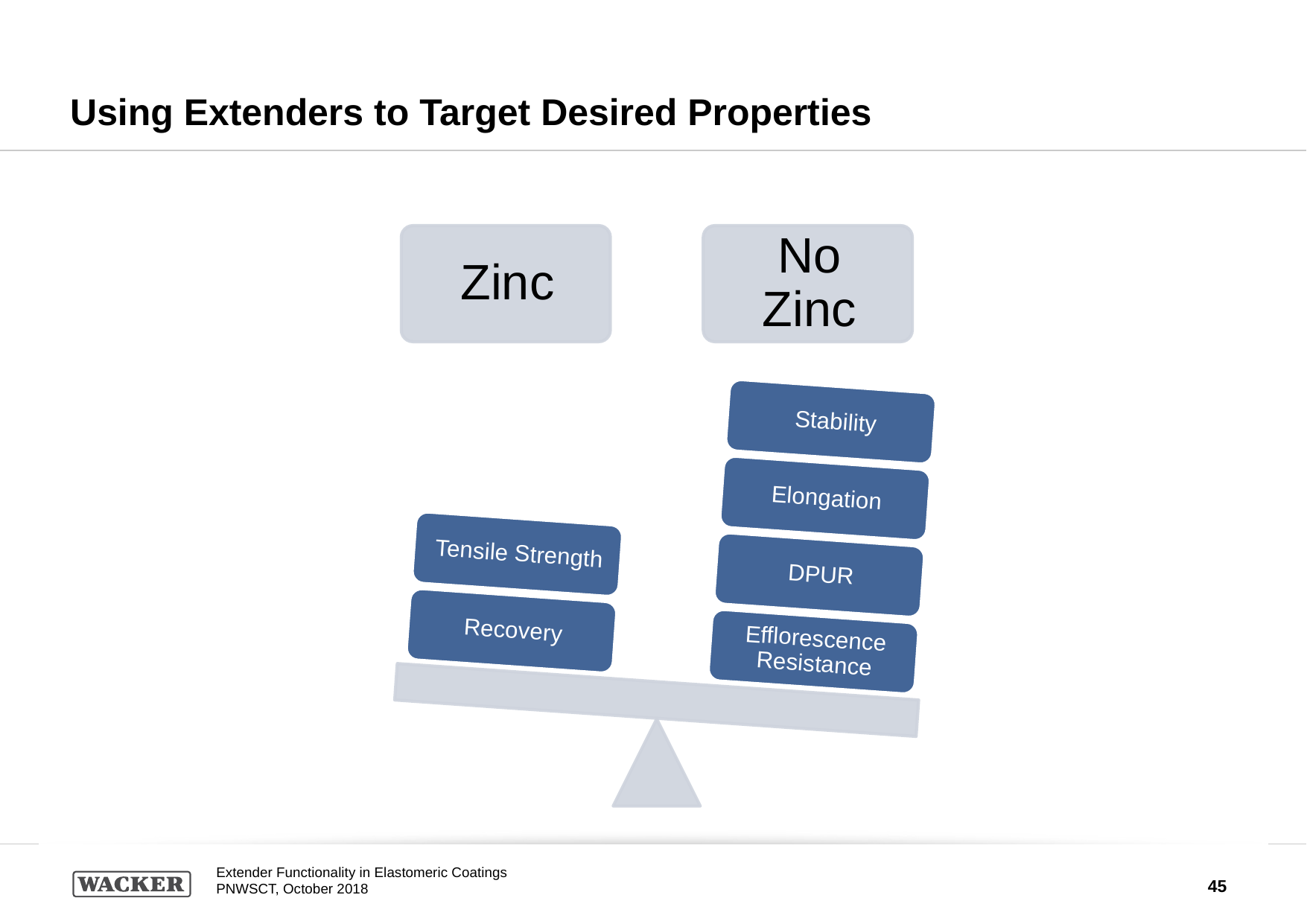

# Using Extenders to Target Desired Properties
Zinc
No Zinc
Efflorescence Resistance
DPUR
Elongation
 Stability
Recovery
Tensile Strength